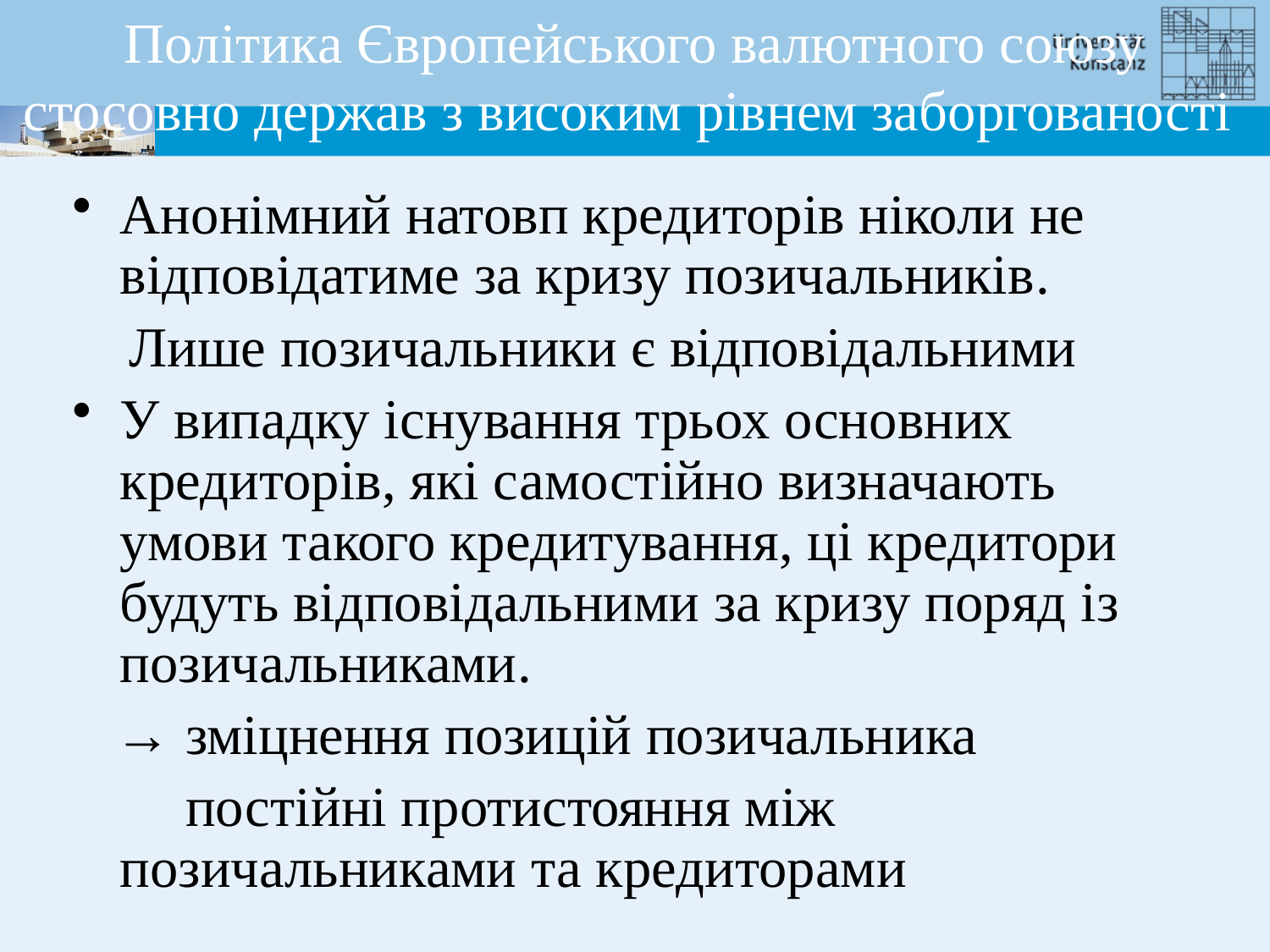

Політика Європейського валютного союзу стосовно держав з високим рівнем заборгованості
Анонімний натовп кредиторів ніколи не відповідатиме за кризу позичальників.
    Лише позичальники є відповідальними
У випадку існування трьох основних кредиторів, які самостійно визначають умови такого кредитування, ці кредитори будуть відповідальними за кризу поряд із позичальниками.
   → зміцнення позицій позичальника
        постійні протистояння між позичальниками та кредиторами